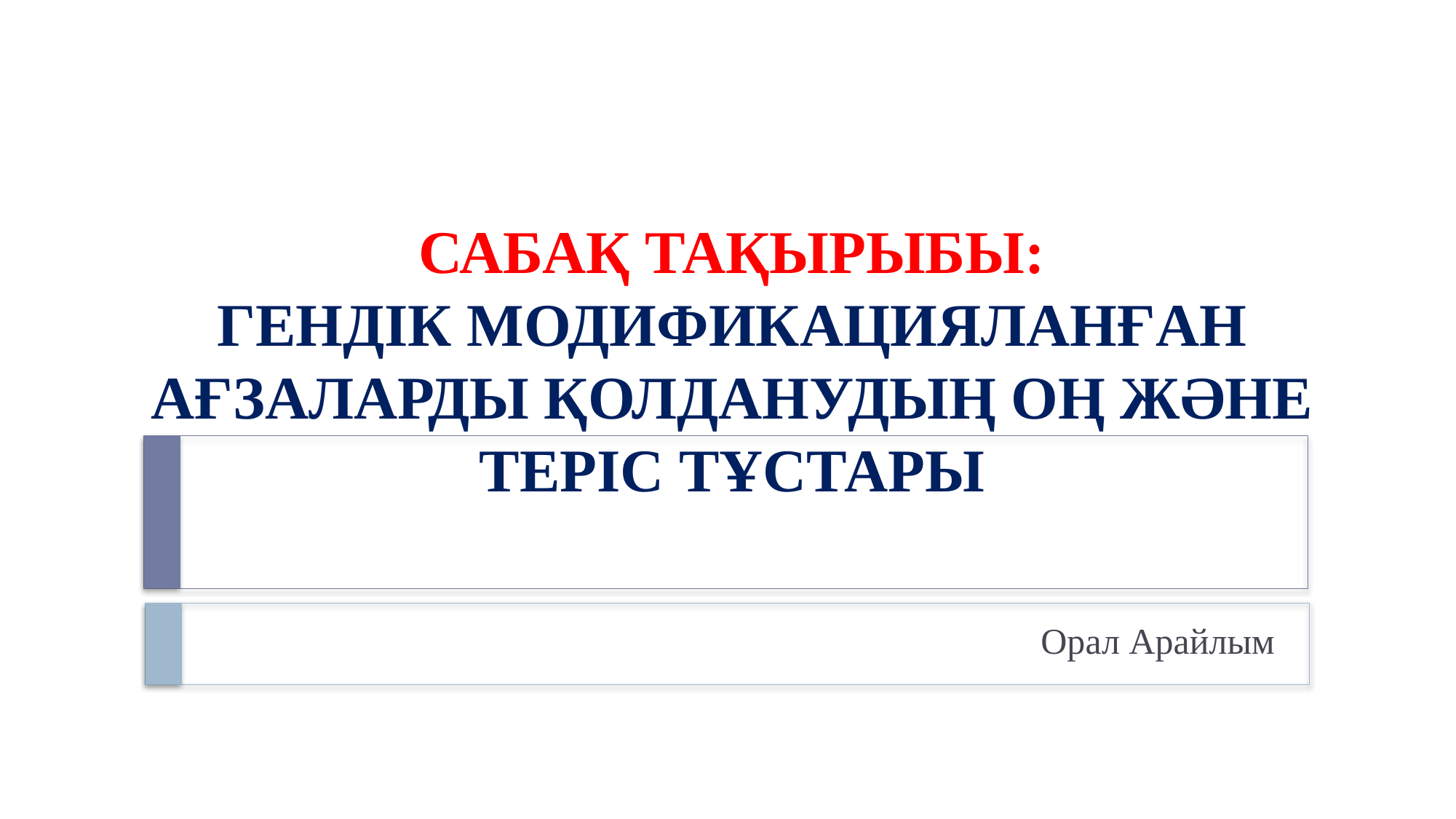

# Сабақ Тақырыбы: Гендік модификацияланған ағзаларды қолданудың оң және теріс тұстары
Орал Арайлым